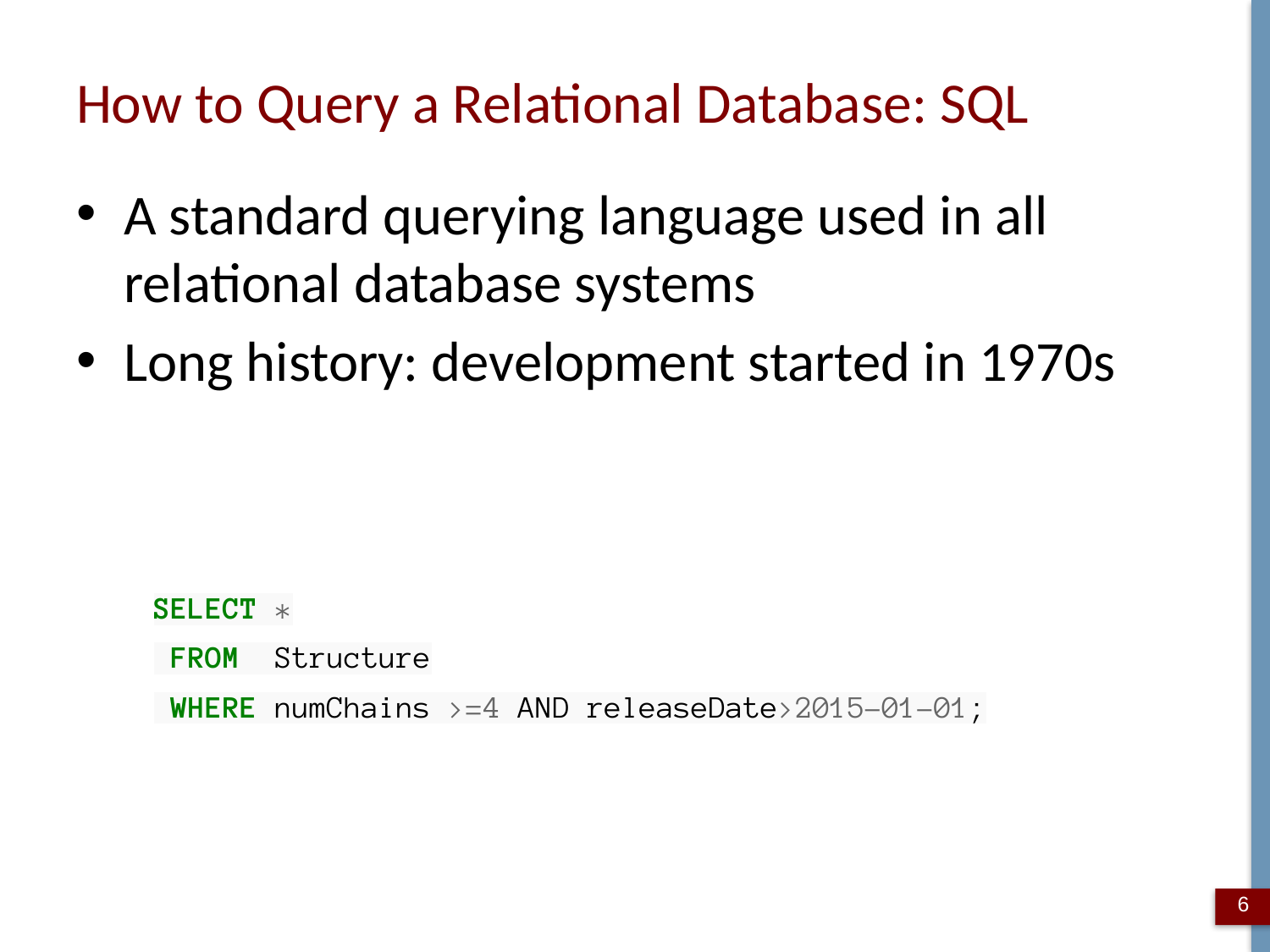

# How to Query a Relational Database: SQL
A standard querying language used in all relational database systems
Long history: development started in 1970s
SELECT *
 FROM  Structure
 WHERE numChains >=4 AND releaseDate>2015-01-01;

6